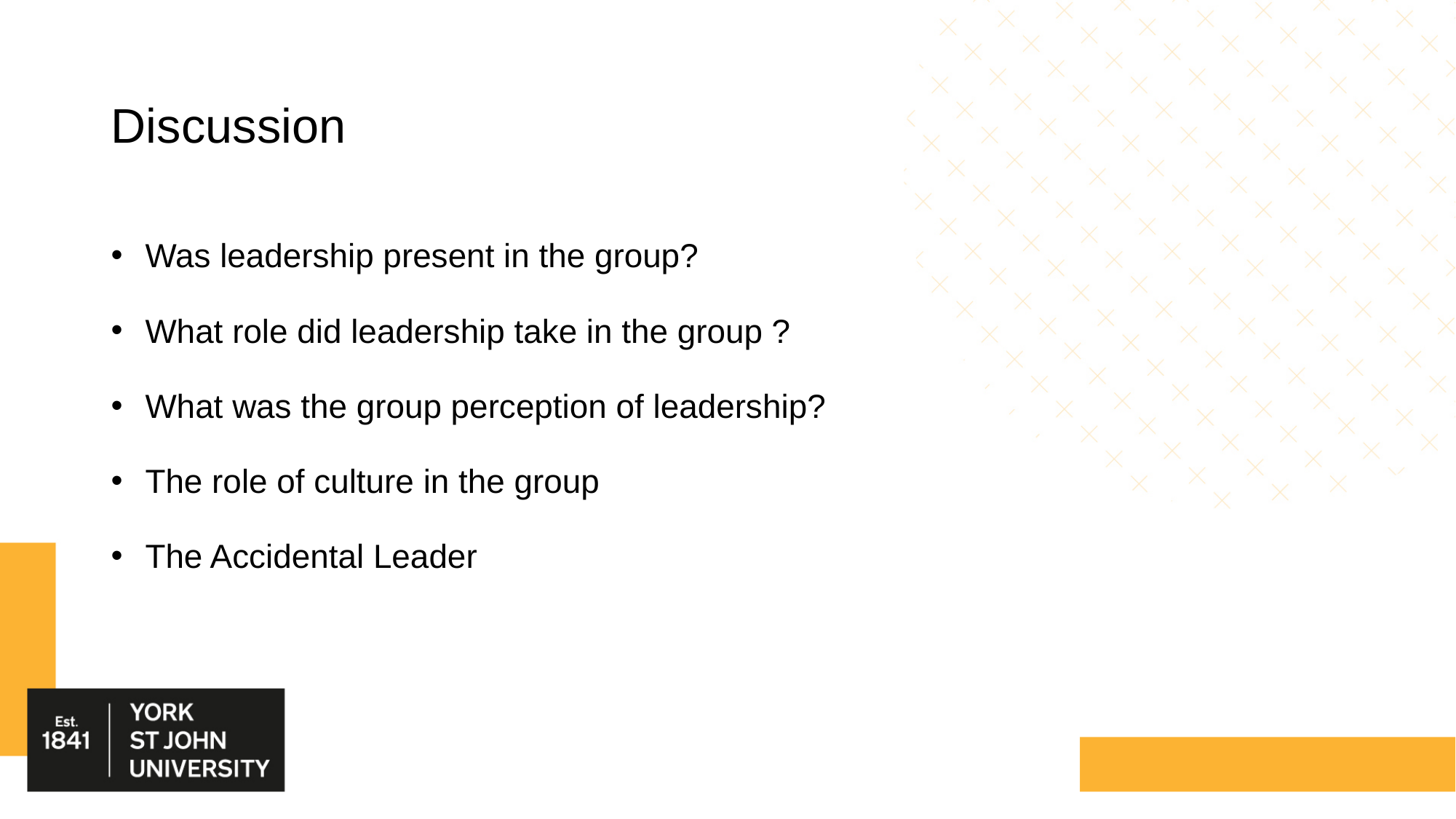

# Discussion
Was leadership present in the group?
What role did leadership take in the group ?
What was the group perception of leadership?
The role of culture in the group
The Accidental Leader